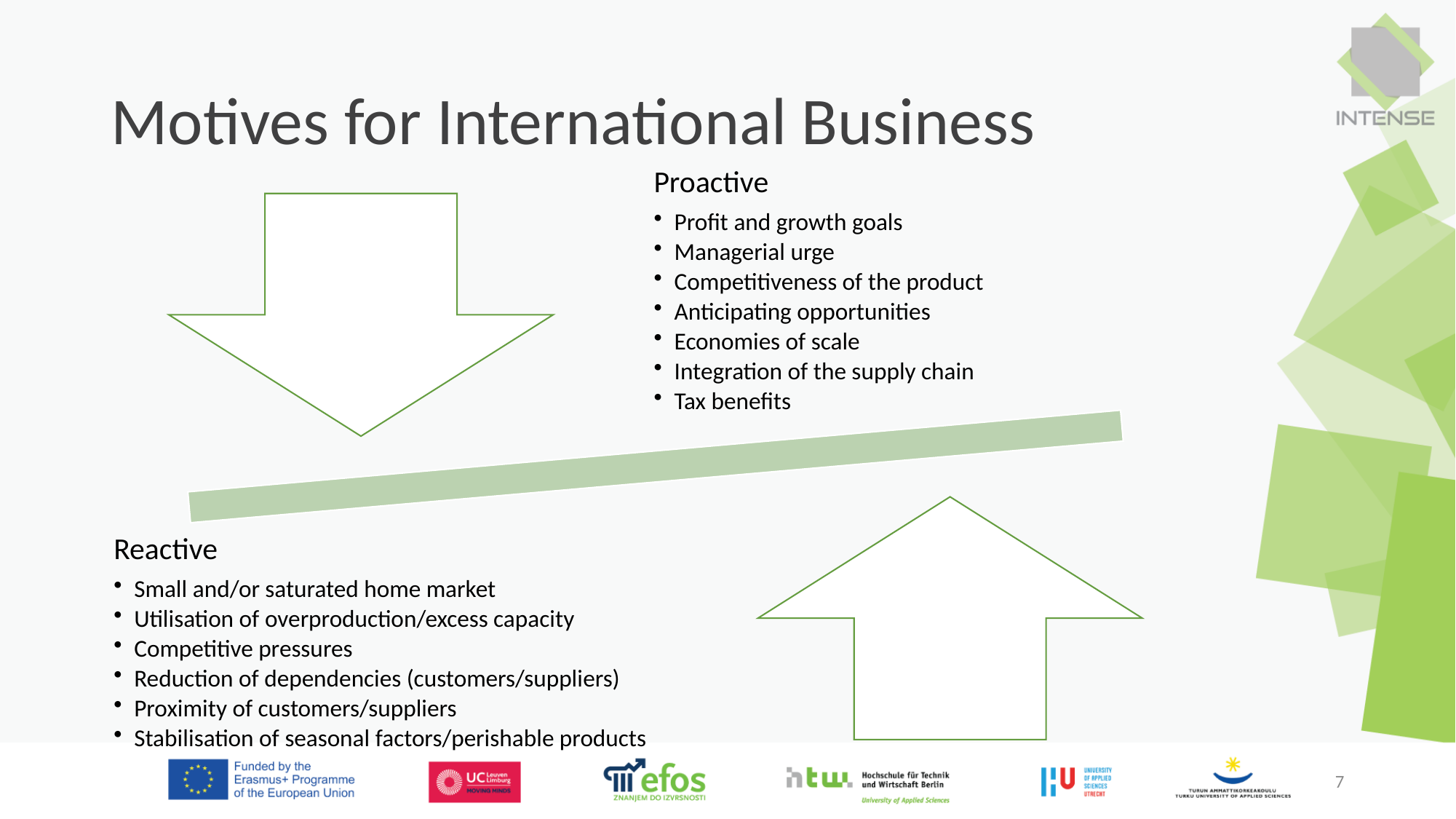

# Motives for International Business
Proactive
Profit and growth goals
Managerial urge
Competitiveness of the product
Anticipating opportunities
Economies of scale
Integration of the supply chain
Tax benefits
Reactive
Small and/or saturated home market
Utilisation of overproduction/excess capacity
Competitive pressures
Reduction of dependencies (customers/suppliers)
Proximity of customers/suppliers
Stabilisation of seasonal factors/perishable products
7